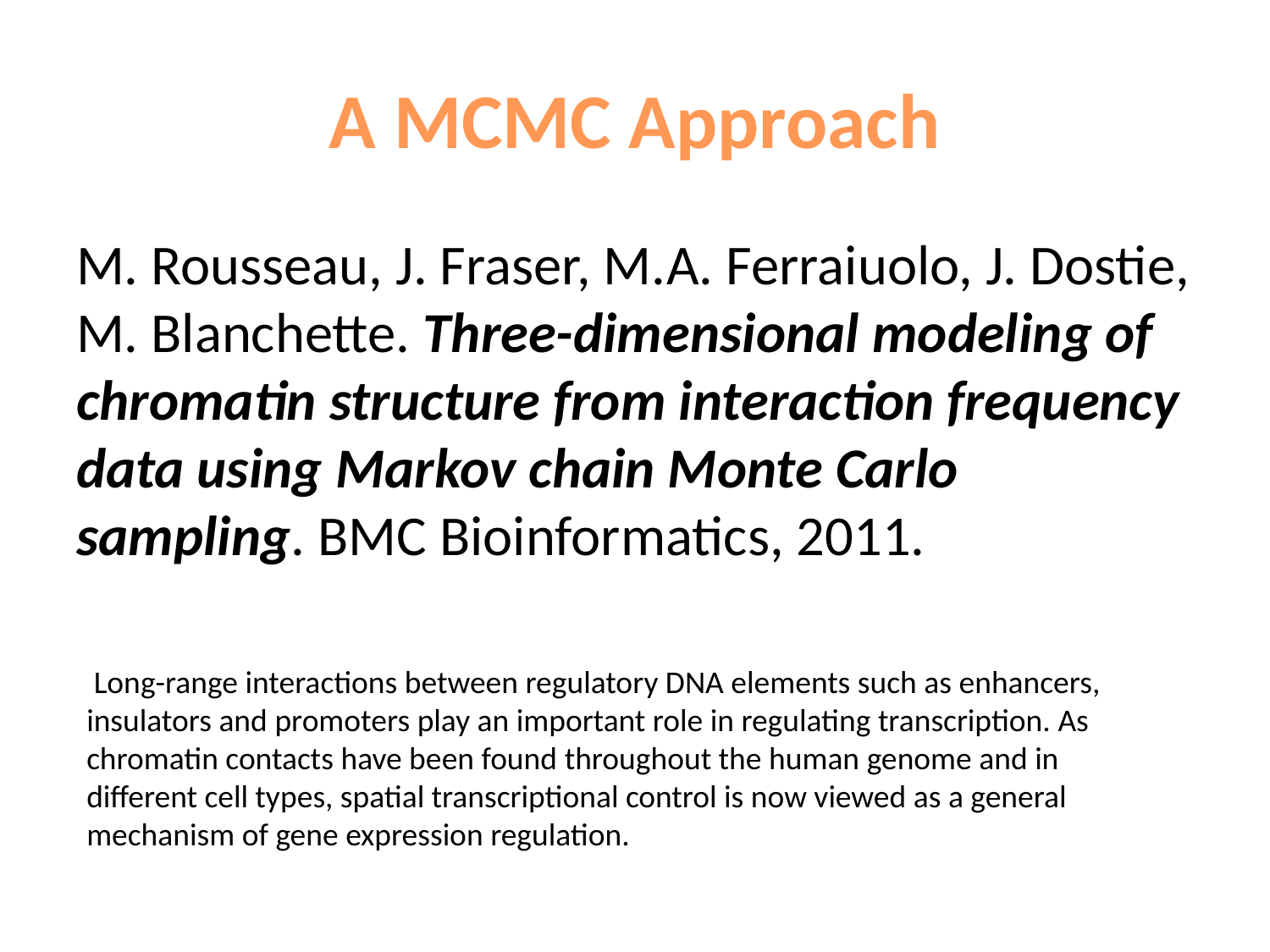

# A MCMC Approach
M. Rousseau, J. Fraser, M.A. Ferraiuolo, J. Dostie, M. Blanchette. Three-dimensional modeling of chromatin structure from interaction frequency data using Markov chain Monte Carlo sampling. BMC Bioinformatics, 2011.
 Long-range interactions between regulatory DNA elements such as enhancers, insulators and promoters play an important role in regulating transcription. As chromatin contacts have been found throughout the human genome and in different cell types, spatial transcriptional control is now viewed as a general
mechanism of gene expression regulation.